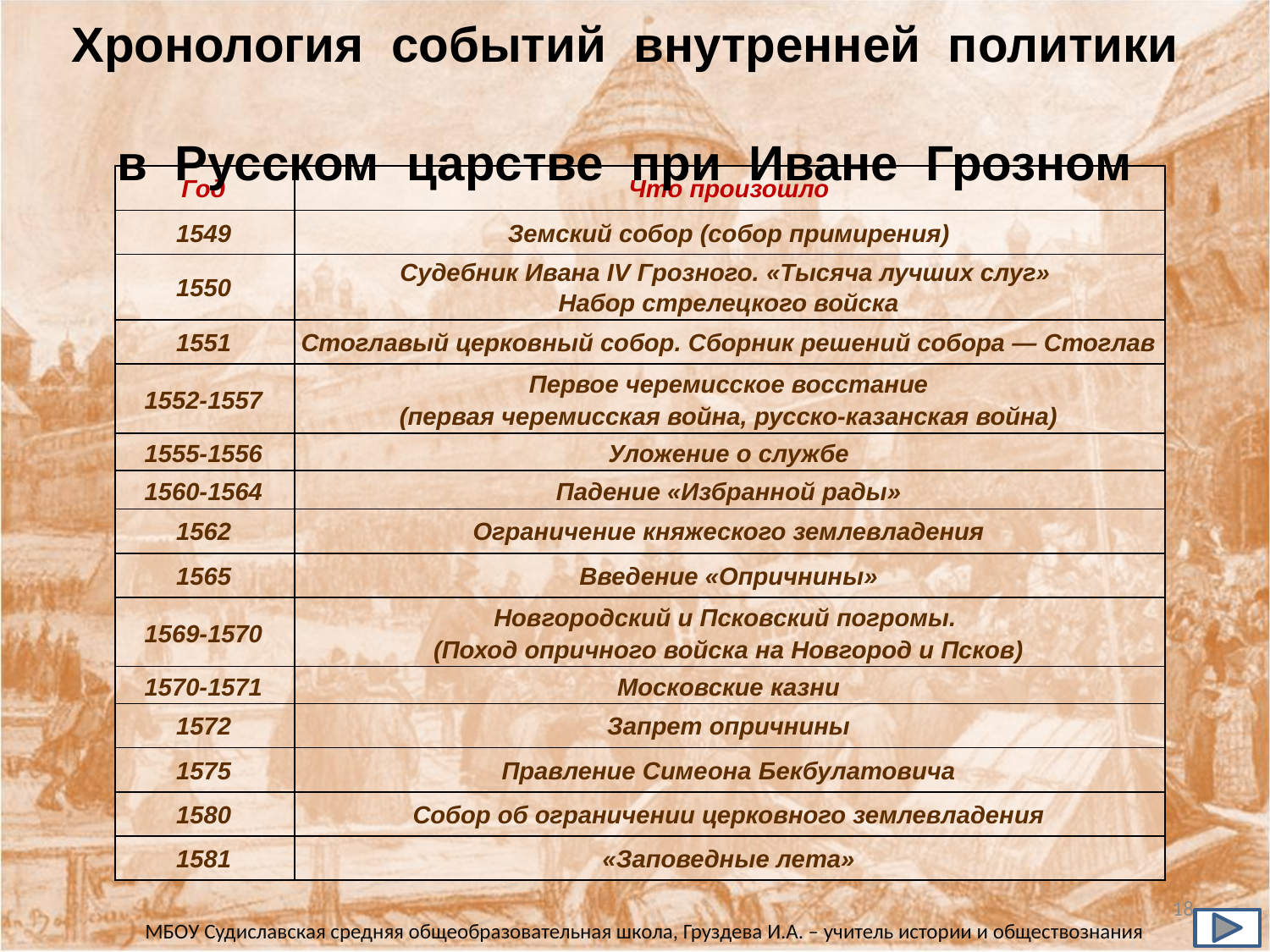

Хронология  событий  внутренней  политики
в  Русском  царстве  при  Иване  Грозном
| Год | Что произошло |
| --- | --- |
| 1549 | Земский собор (собор примирения) |
| 1550 | Судебник Ивана IV Грозного. «Тысяча лучших слуг» Набор стрелецкого войска |
| 1551 | Стоглавый церковный собор. Сборник решений собора — Стоглав |
| 1552-1557 | Первое черемисское восстание (первая черемисская война, русско-казанская война) |
| 1555-1556 | Уложение о службе |
| 1560-1564 | Падение «Избранной рады» |
| 1562 | Ограничение княжеского землевладения |
| 1565 | Введение «Опричнины» |
| 1569-1570 | Новгородский и Псковский погромы.  (Поход опричного войска на Новгород и Псков) |
| 1570-1571 | Московские казни |
| 1572 | Запрет опричнины |
| 1575 | Правление Симеона Бекбулатовича |
| 1580 | Собор об ограничении церковного землевладения |
| 1581 | «Заповедные лета» |
18
МБОУ Судиславская средняя общеобразовательная школа, Груздева И.А. – учитель истории и обществознания